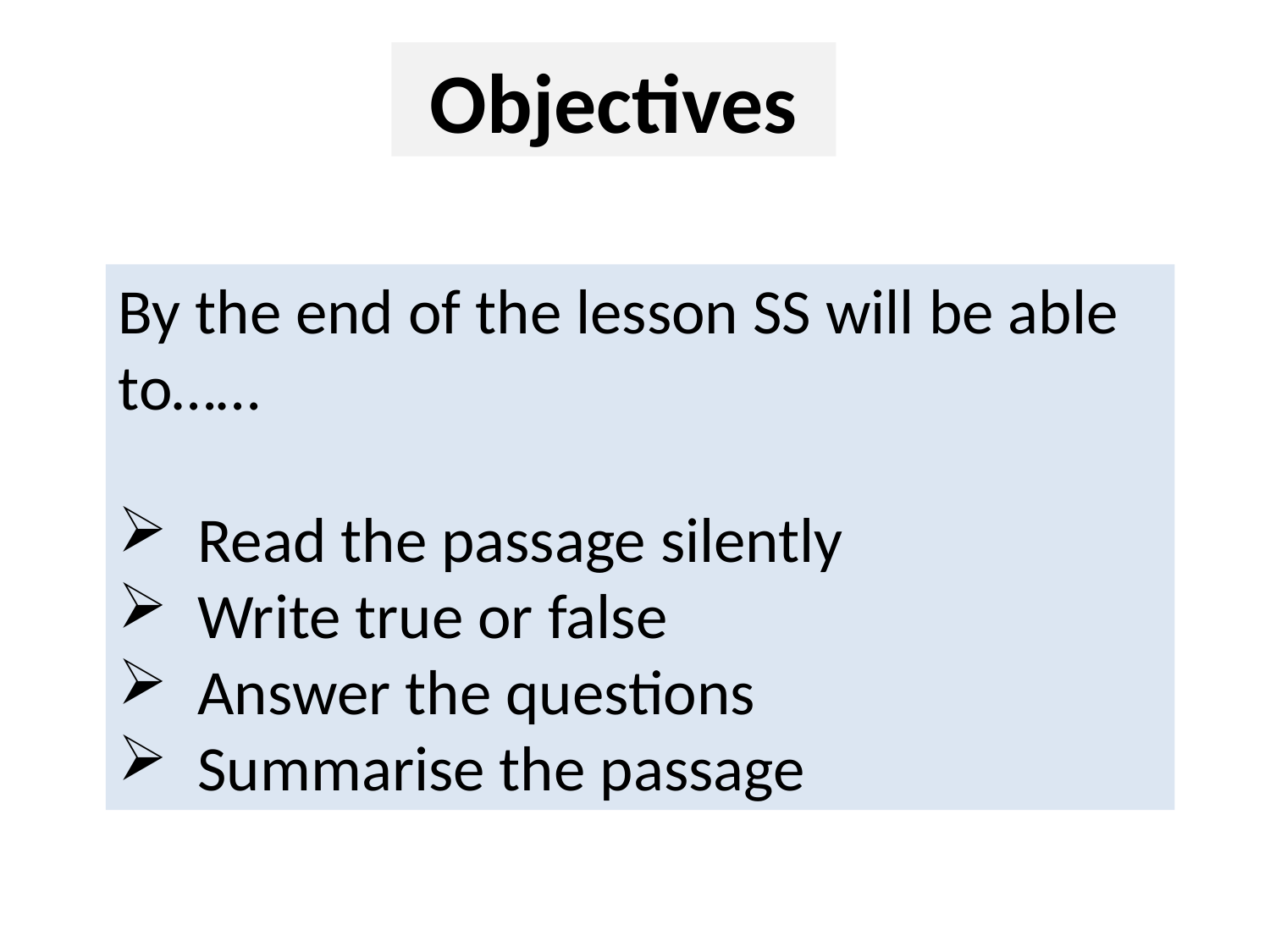

Objectives
By the end of the lesson SS will be able to……

Read the passage silently
Write true or false
Answer the questions
Summarise the passage